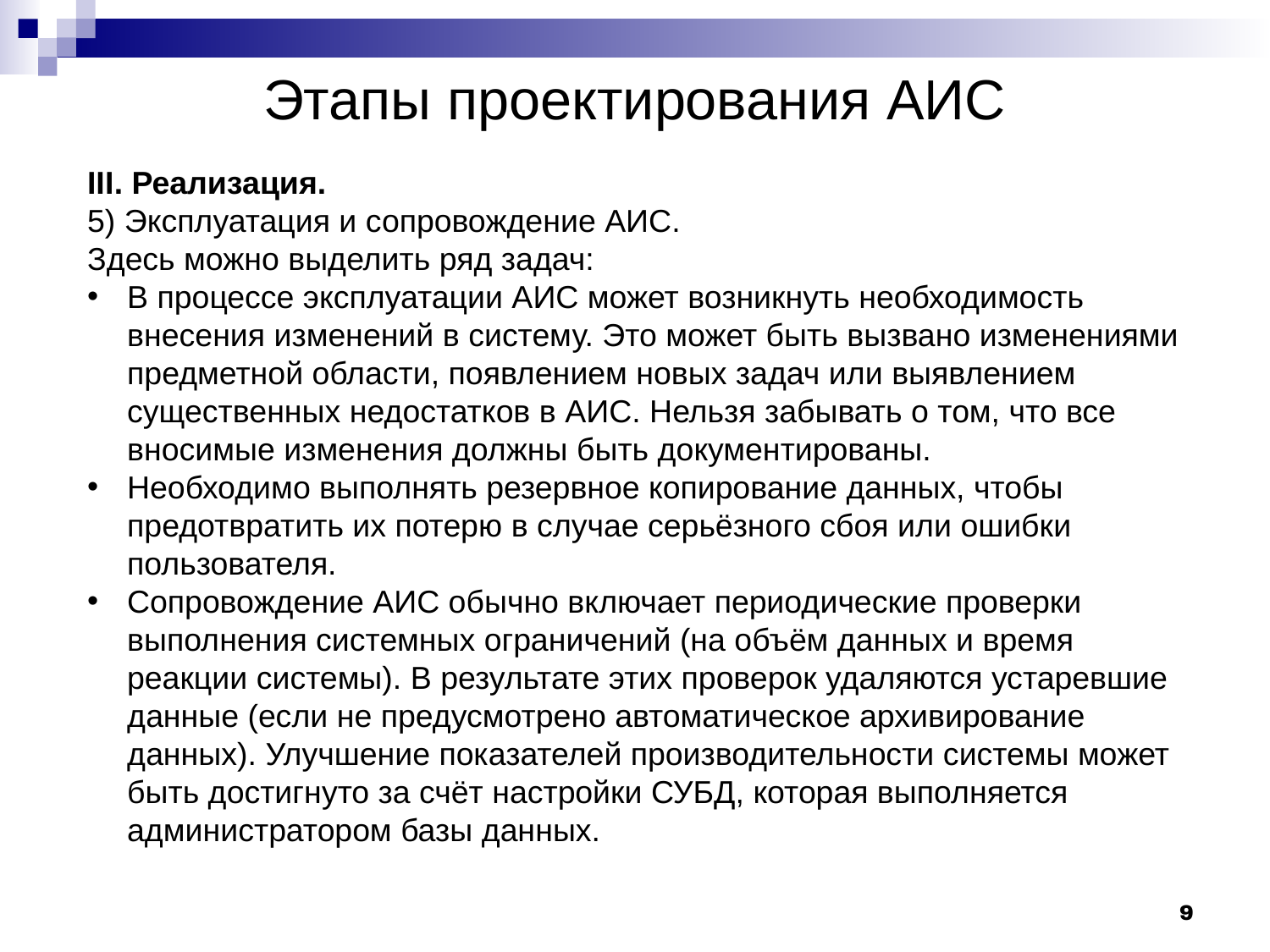

# Этапы проектирования АИС
III. Реализация.
5) Эксплуатация и сопровождение АИС.
Здесь можно выделить ряд задач:
В процессе эксплуатации АИС может возникнуть необходимость внесения изменений в систему. Это может быть вызвано изменениями предметной области, появлением новых задач или выявлением существенных недостатков в АИС. Нельзя забывать о том, что все вносимые изменения должны быть документированы.
Необходимо выполнять резервное копирование данных, чтобы предотвратить их потерю в случае серьёзного сбоя или ошибки пользователя.
Сопровождение АИС обычно включает периодические проверки выполнения системных ограничений (на объём данных и время реакции системы). В результате этих проверок удаляются устаревшие данные (если не предусмотрено автоматическое архивирование данных). Улучшение показателей производительности системы может быть достигнуто за счёт настройки СУБД, которая выполняется администратором базы данных.
9